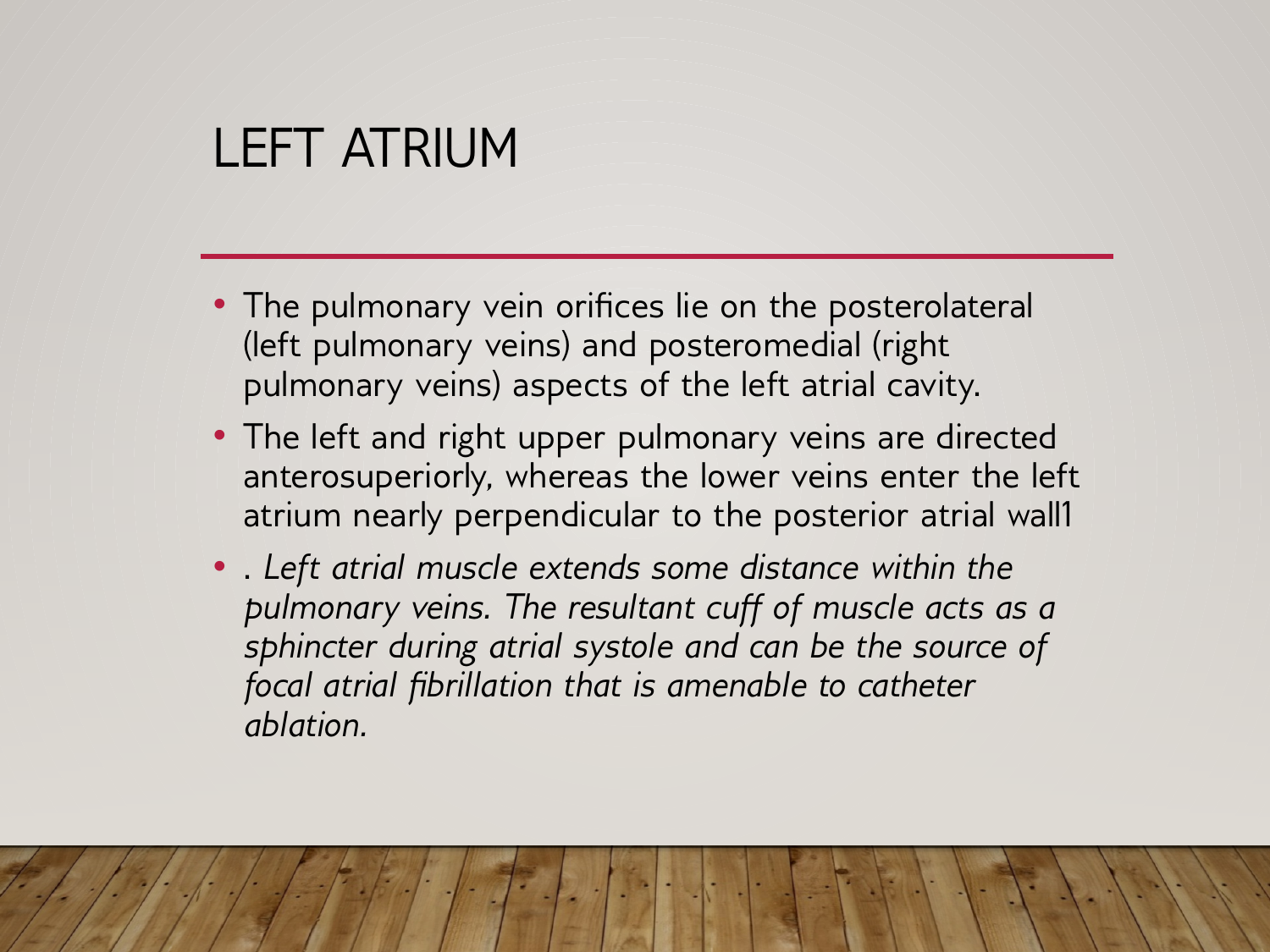

# LEFT ATRIUM
The pulmonary vein orifices lie on the posterolateral (left pulmonary veins) and posteromedial (right pulmonary veins) aspects of the left atrial cavity.
The left and right upper pulmonary veins are directed anterosuperiorly, whereas the lower veins enter the left atrium nearly perpendicular to the posterior atrial wall1
. Left atrial muscle extends some distance within the pulmonary veins. The resultant cuff of muscle acts as a sphincter during atrial systole and can be the source of focal atrial fibrillation that is amenable to catheter ablation.